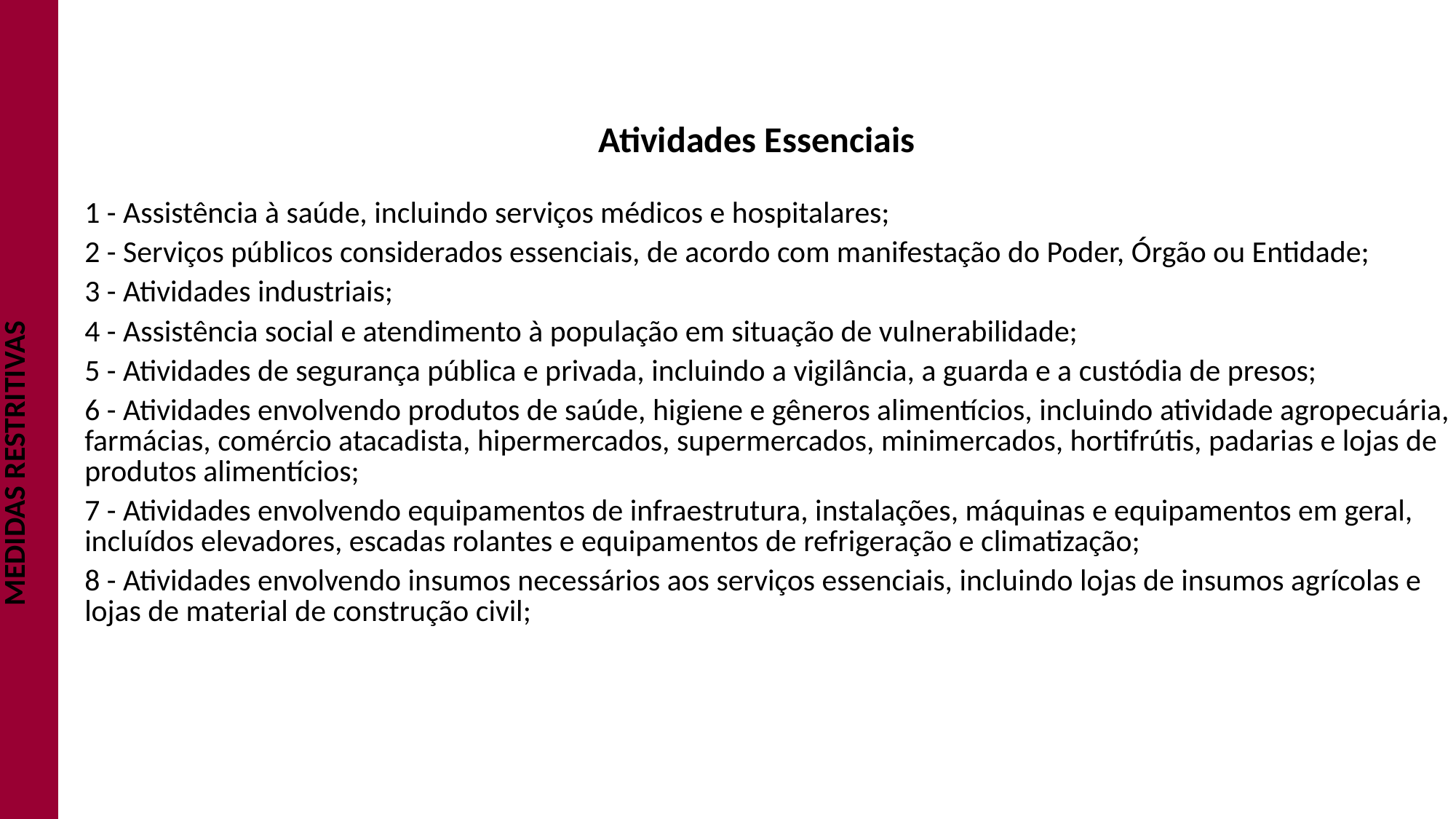

|  |  |
| --- | --- |
| MEDIDAS RESTRITIVAS | Atividades Essenciais 1 - Assistência à saúde, incluindo serviços médicos e hospitalares; 2 - Serviços públicos considerados essenciais, de acordo com manifestação do Poder, Órgão ou Entidade; 3 - Atividades industriais; 4 - Assistência social e atendimento à população em situação de vulnerabilidade; 5 - Atividades de segurança pública e privada, incluindo a vigilância, a guarda e a custódia de presos; 6 - Atividades envolvendo produtos de saúde, higiene e gêneros alimentícios, incluindo atividade agropecuária, farmácias, comércio atacadista, hipermercados, supermercados, minimercados, hortifrútis, padarias e lojas de produtos alimentícios; 7 - Atividades envolvendo equipamentos de infraestrutura, instalações, máquinas e equipamentos em geral, incluídos elevadores, escadas rolantes e equipamentos de refrigeração e climatização; 8 - Atividades envolvendo insumos necessários aos serviços essenciais, incluindo lojas de insumos agrícolas e lojas de material de construção civil; |